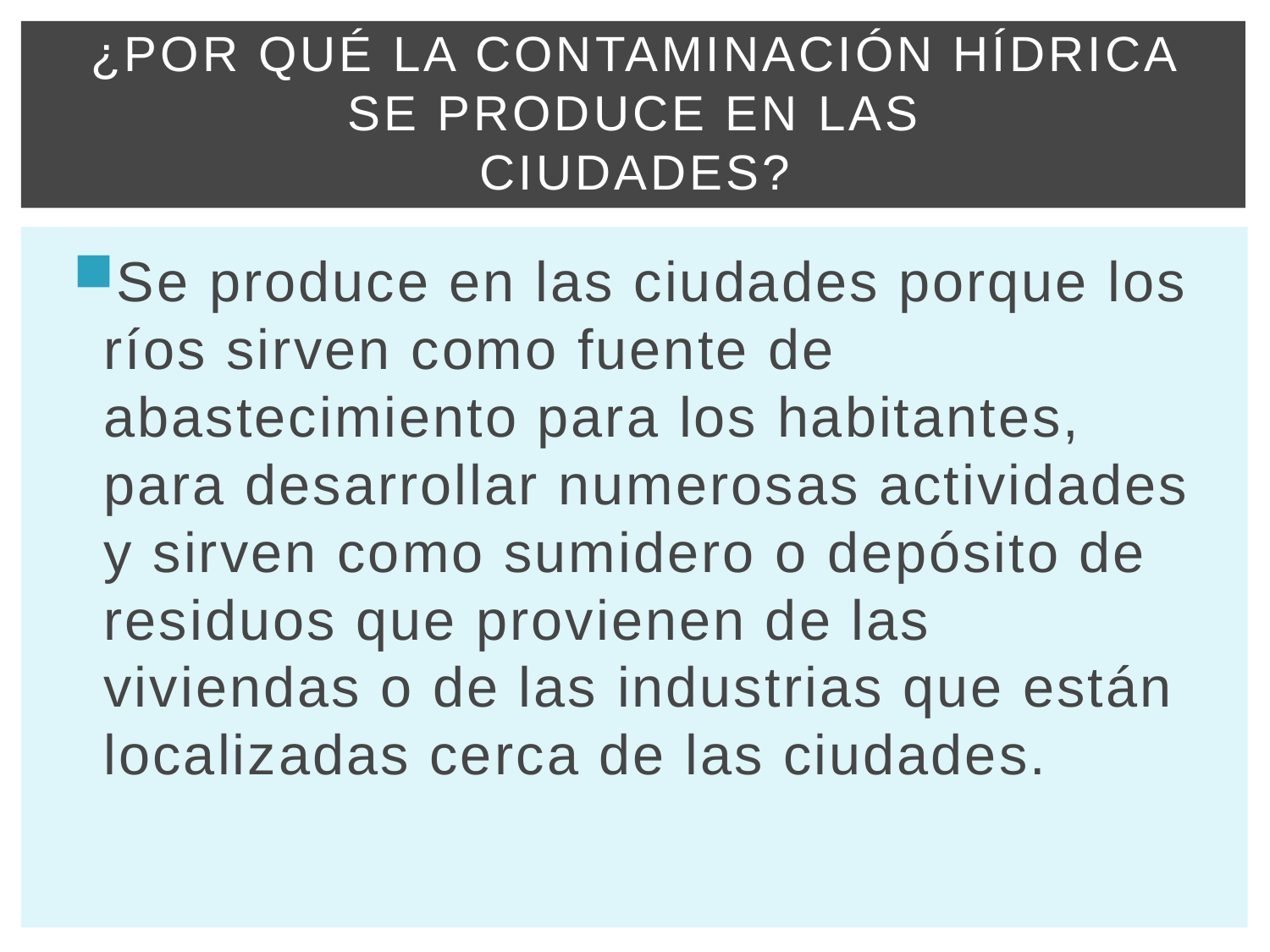

# ¿Por qué la contaminación hídrica se produce en las ciudades?
Se produce en las ciudades porque los ríos sirven como fuente de abastecimiento para los habitantes, para desarrollar numerosas actividades y sirven como sumidero o depósito de residuos que provienen de las viviendas o de las industrias que están localizadas cerca de las ciudades.